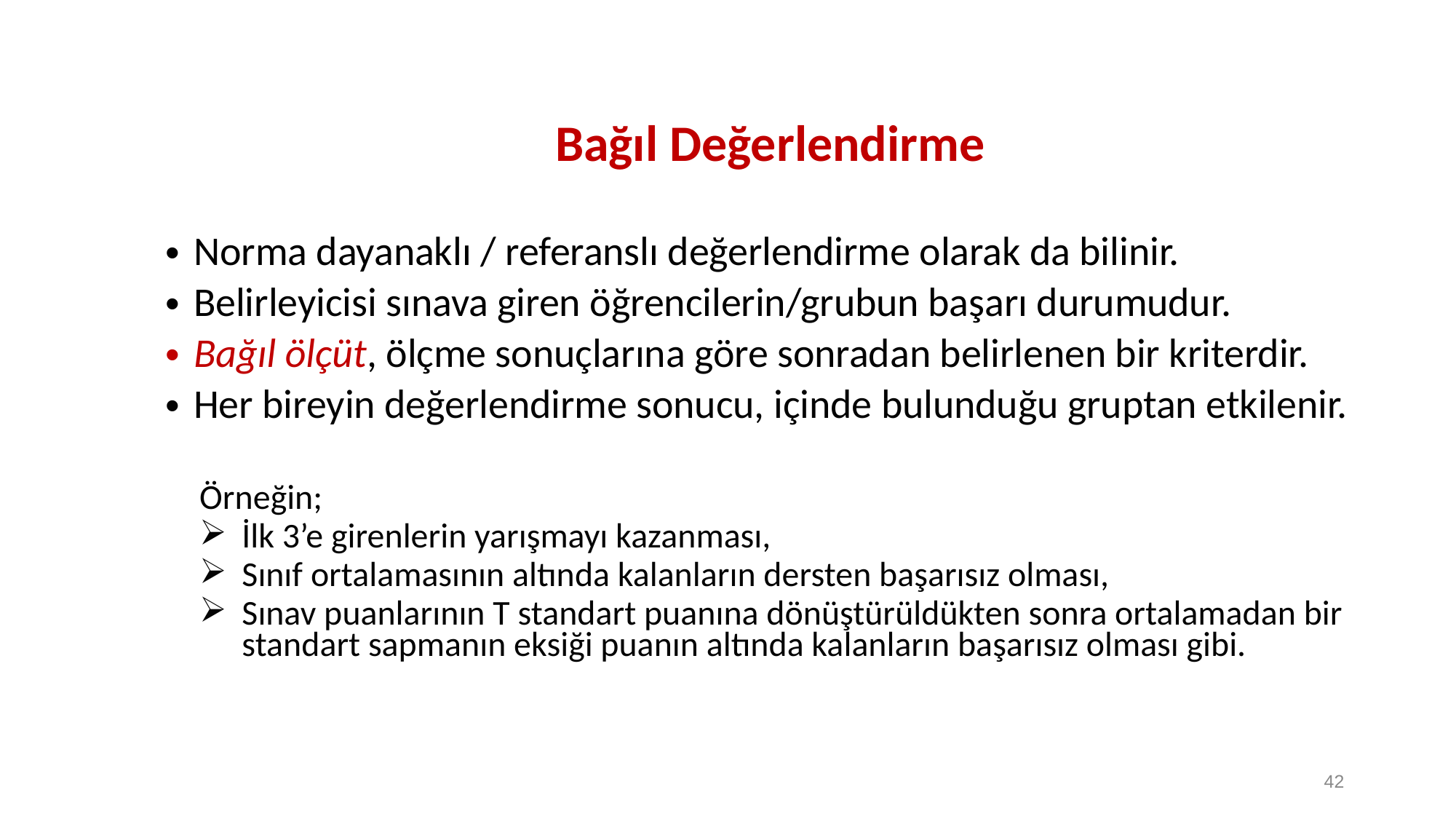

Bağıl Değerlendirme

Norma dayanaklı / referanslı değerlendirme olarak da bilinir.
Belirleyicisi sınava giren öğrencilerin/grubun başarı durumudur.
Bağıl ölçüt, ölçme sonuçlarına göre sonradan belirlenen bir kriterdir.
Her bireyin değerlendirme sonucu, içinde bulunduğu gruptan etkilenir.

Örneğin;
İlk 3’e girenlerin yarışmayı kazanması,
Sınıf ortalamasının altında kalanların dersten başarısız olması,
Sınav puanlarının T standart puanına dönüştürüldükten sonra ortalamadan bir standart sapmanın eksiği puanın altında kalanların başarısız olması gibi.

42